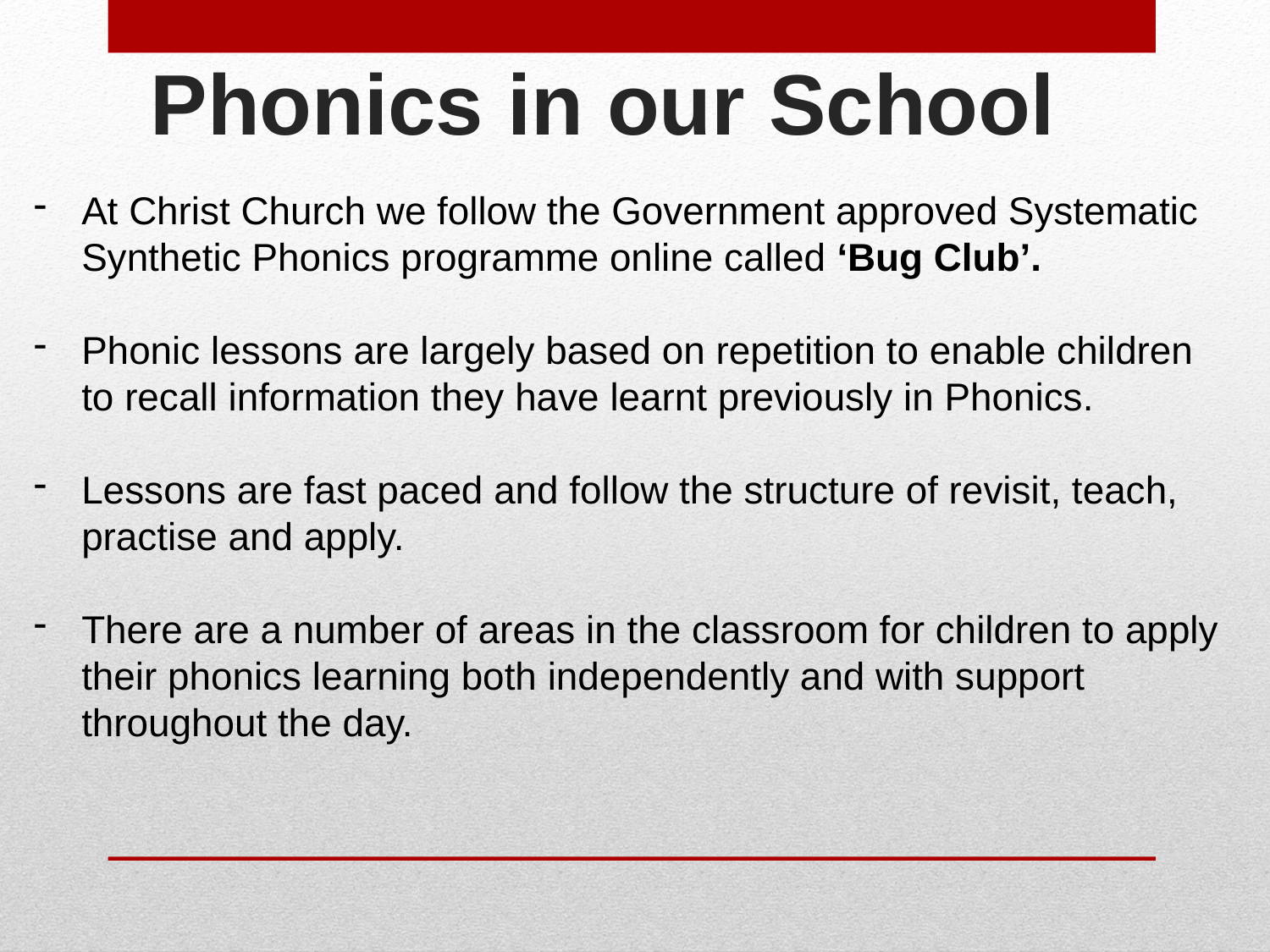

# Phonics in our School
At Christ Church we follow the Government approved Systematic Synthetic Phonics programme online called ‘Bug Club’.
Phonic lessons are largely based on repetition to enable children to recall information they have learnt previously in Phonics.

Lessons are fast paced and follow the structure of revisit, teach, practise and apply.

There are a number of areas in the classroom for children to apply their phonics learning both independently and with support throughout the day.